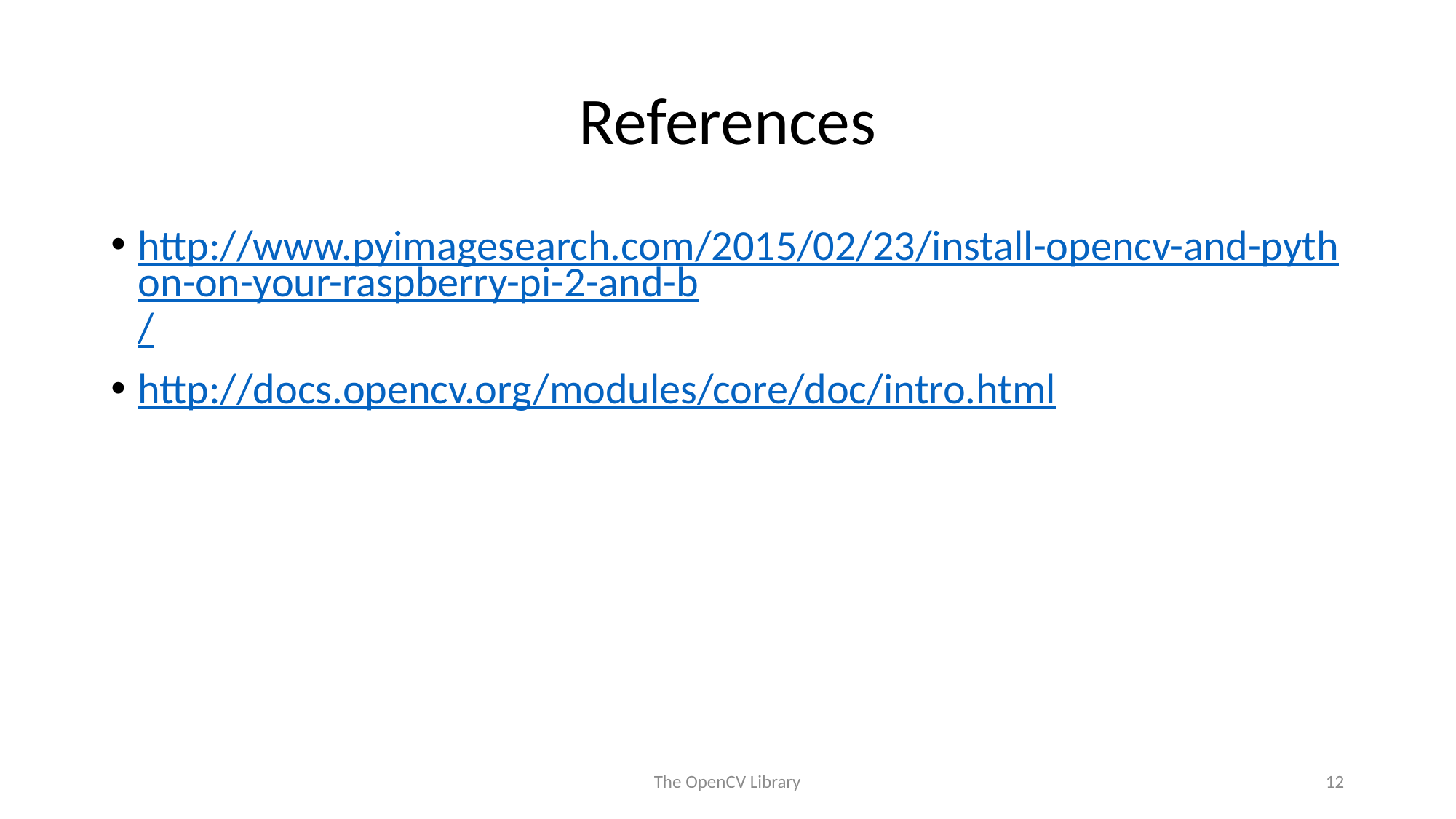

# References
http://www.pyimagesearch.com/2015/02/23/install-opencv-and-python-on-your-raspberry-pi-2-and-b/
http://docs.opencv.org/modules/core/doc/intro.html

The OpenCV Library
12